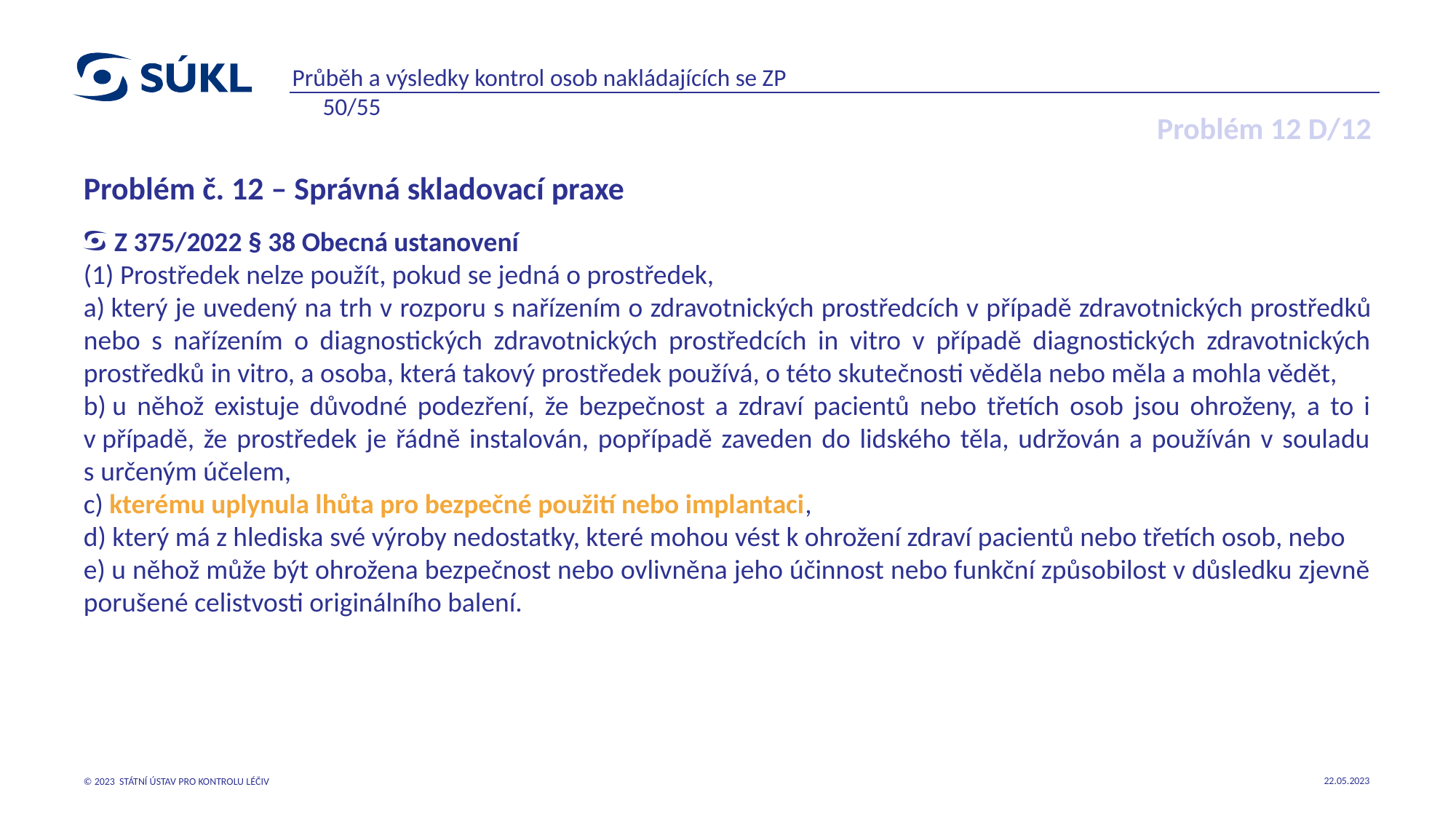

Průběh a výsledky kontrol osob nakládajících se ZP         50/55
# Problém 12 D/12
Problém č. 12 – Správná skladovací praxe

Z 375/2022 § 38 Obecná ustanovení
(1) Prostředek nelze použít, pokud se jedná o prostředek,
a) který je uvedený na trh v rozporu s nařízením o zdravotnických prostředcích v případě zdravotnických prostředků nebo s nařízením o diagnostických zdravotnických prostředcích in vitro v případě diagnostických zdravotnických prostředků in vitro, a osoba, která takový prostředek používá, o této skutečnosti věděla nebo měla a mohla vědět,
b) u něhož existuje důvodné podezření, že bezpečnost a zdraví pacientů nebo třetích osob jsou ohroženy, a to i v případě, že prostředek je řádně instalován, popřípadě zaveden do lidského těla, udržován a používán v souladu s určeným účelem,
c) kterému uplynula lhůta pro bezpečné použití nebo implantaci,
d) který má z hlediska své výroby nedostatky, které mohou vést k ohrožení zdraví pacientů nebo třetích osob, nebo
e) u něhož může být ohrožena bezpečnost nebo ovlivněna jeho účinnost nebo funkční způsobilost v důsledku zjevně porušené celistvosti originálního balení.

22.05.2023
© 2023  STÁTNÍ ÚSTAV PRO KONTROLU LÉČIV